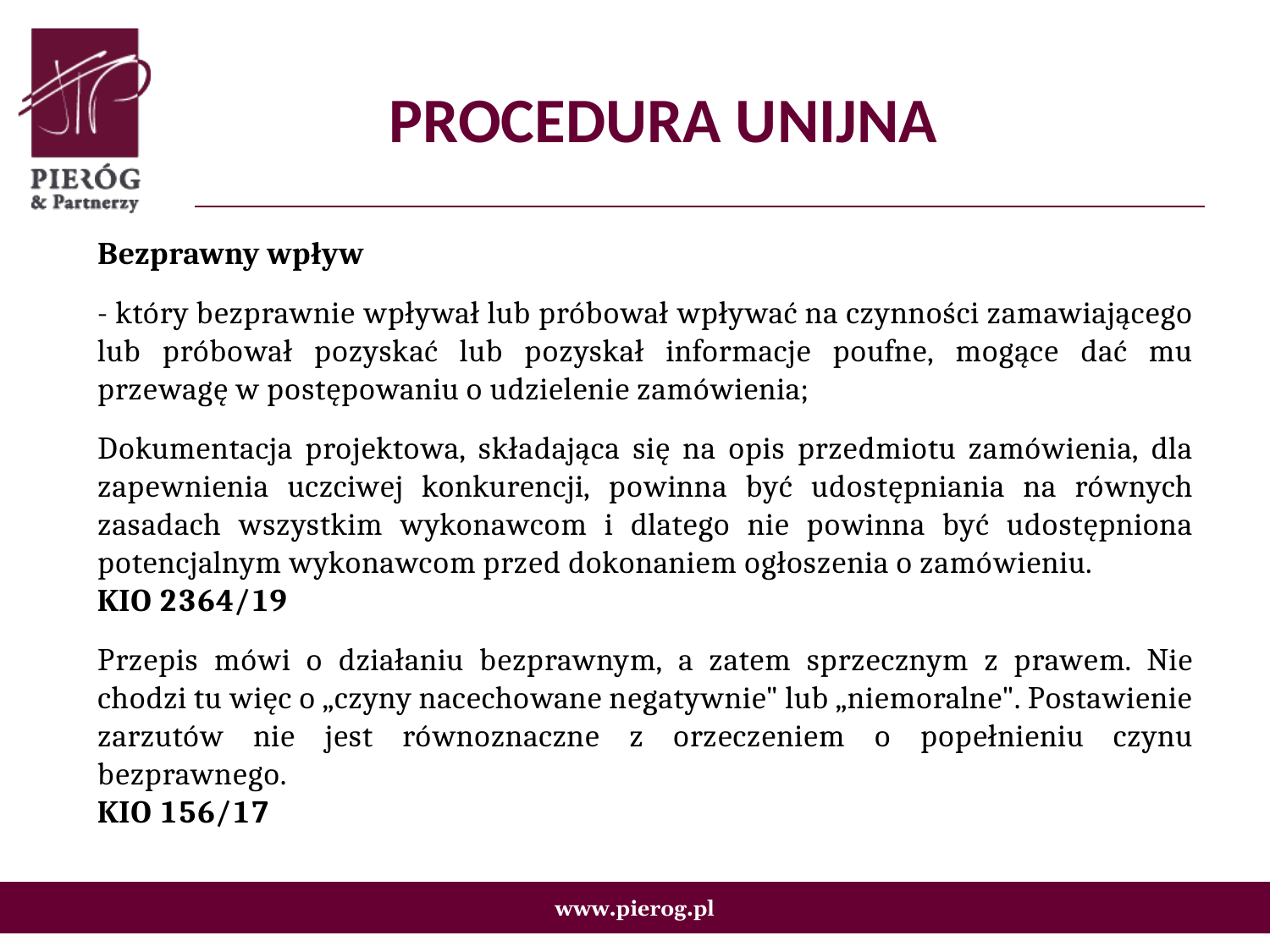

# PROCEDURA UNIJNA
Bezprawny wpływ

- który bezprawnie wpływał lub próbował wpływać na czynności zamawiającego lub próbował pozyskać lub pozyskał informacje poufne, mogące dać mu przewagę w postępowaniu o udzielenie zamówienia;

Dokumentacja projektowa, składająca się na opis przedmiotu zamówienia, dla zapewnienia uczciwej konkurencji, powinna być udostępniania na równych zasadach wszystkim wykonawcom i dlatego nie powinna być udostępniona potencjalnym wykonawcom przed dokonaniem ogłoszenia o zamówieniu.
KIO 2364/19

Przepis mówi o działaniu bezprawnym, a zatem sprzecznym z prawem. Nie chodzi tu więc o „czyny nacechowane negatywnie" lub „niemoralne". Postawienie zarzutów nie jest równoznaczne z orzeczeniem o popełnieniu czynu bezprawnego.
KIO 156/17